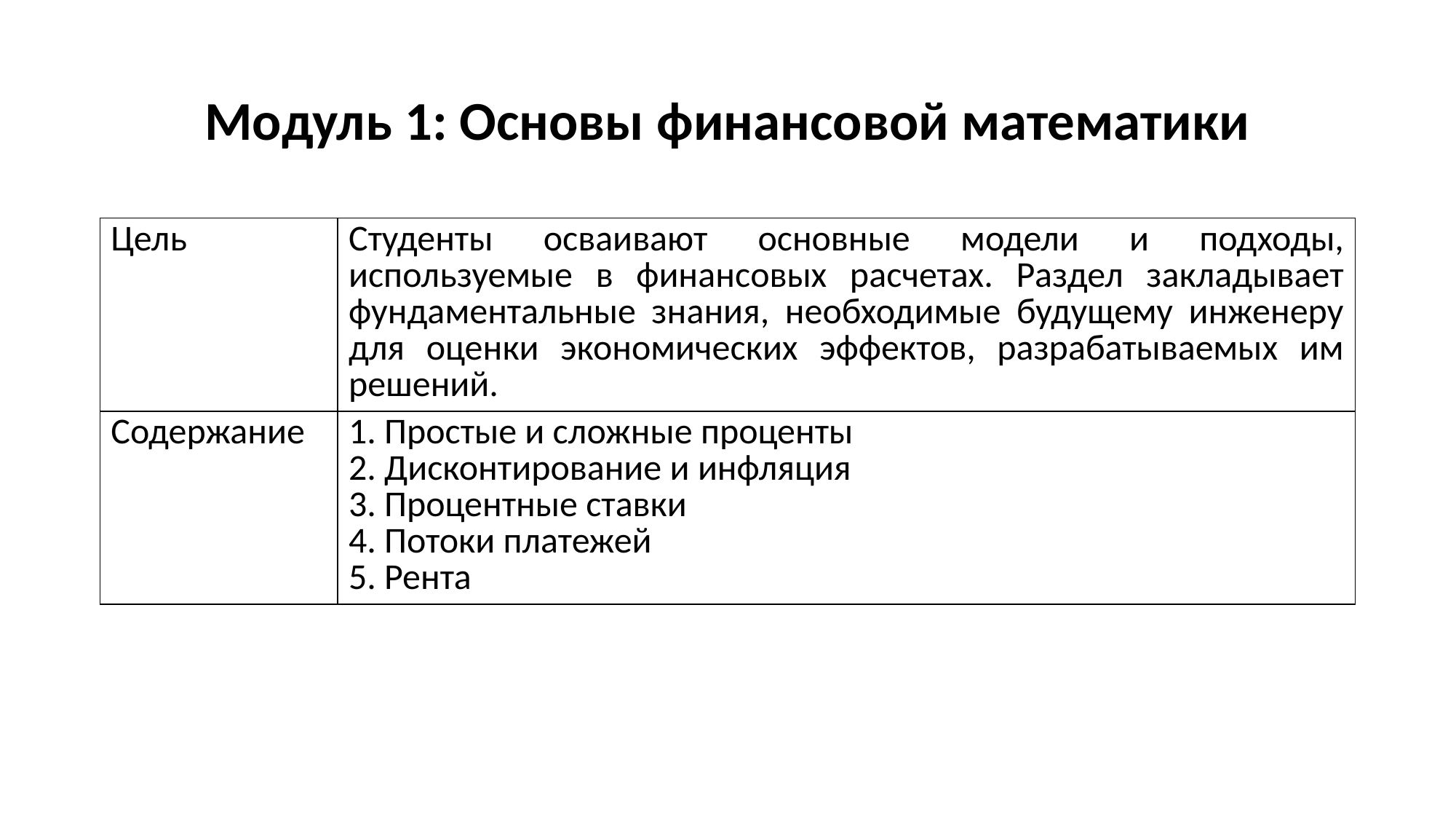

# Модуль 1: Основы финансовой математики
| Цель | Студенты осваивают основные модели и подходы, используемые в финансовых расчетах. Раздел закладывает фундаментальные знания, необходимые будущему инженеру для оценки экономических эффектов, разрабатываемых им решений. |
| --- | --- |
| Содержание | 1. Простые и сложные проценты 2. Дисконтирование и инфляция 3. Процентные ставки 4. Потоки платежей 5. Рента |